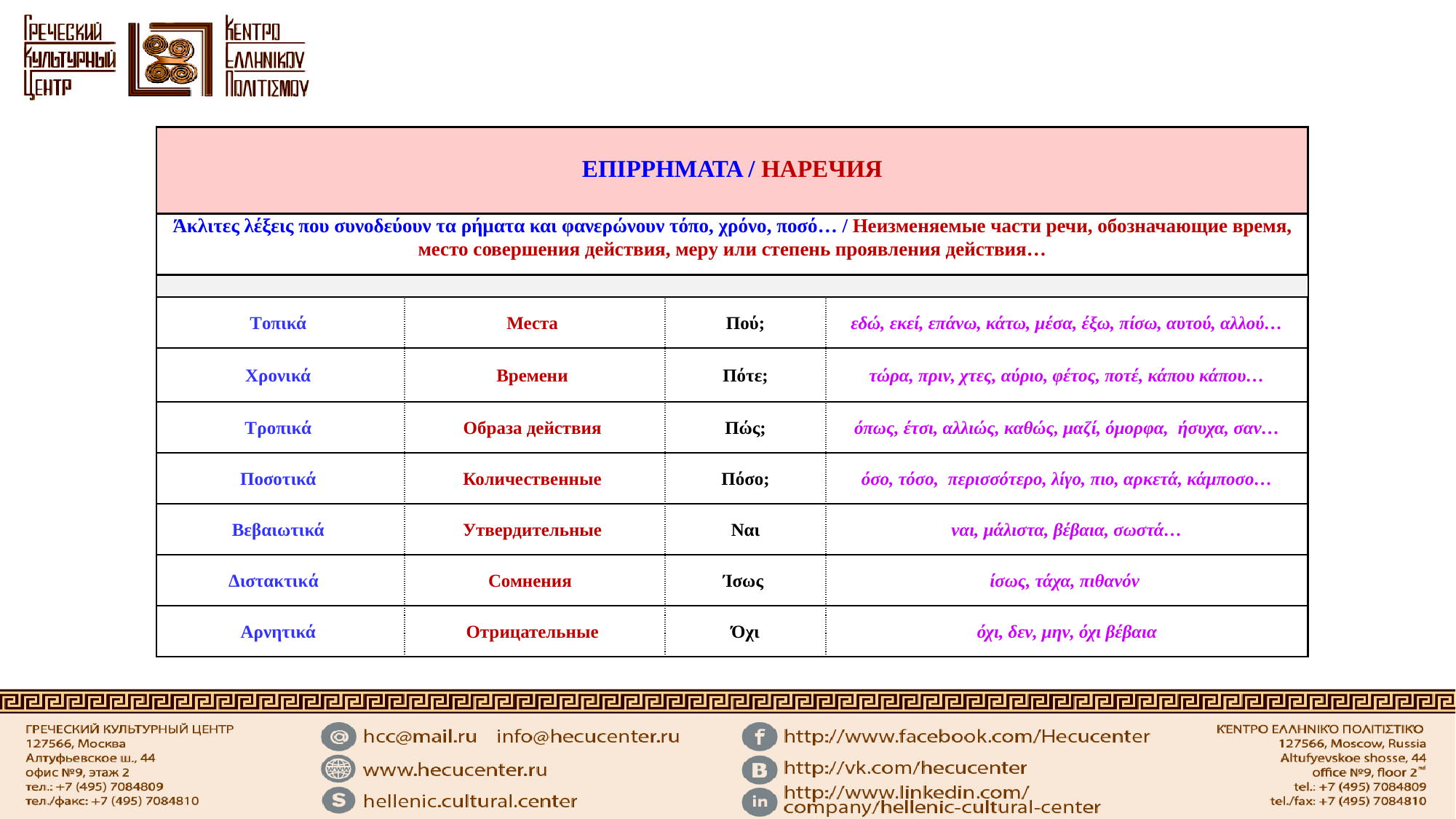

| ΕΠΙΡΡΗΜΑΤΑ / НАРЕЧИЯ |  |  |  |
| --- | --- | --- | --- |
| Άκλιτες λέξεις που συνοδεύουν τα ρήματα και φανερώνουν τόπο, χρόνο, ποσό… / Неизменяемые части речи, обозначающие время, место совершения действия, меру или степень проявления действия… |  |  |  |
|  |  |  |  |
| Τοπικά | Места | Πού; | εδώ, εκεί, επάνω, κάτω, μέσα, έξω, πίσω, αυτού, αλλού… |
| Χρονικά | Времени | Πότε; | τώρα, πριν, χτες, αύριο, φέτος, ποτέ, κάπου κάπου… |
| Τροπικά | Образа действия | Πώς; | όπως, έτσι, αλλιώς, καθώς, μαζί, όμορφα,  ήσυχα, σαν… |
| Ποσοτικά | Количественные | Πόσο; | όσο, τόσο,  περισσότερο, λίγο, πιο, αρκετά, κάμποσο… |
| Βεβαιωτικά | Утвердительные | Ναι | ναι, μάλιστα, βέβαια, σωστά… |
| Διστακτικά | Сомнения | Ίσως | ίσως, τάχα, πιθανόν |
| Αρνητικά | Отрицательные | Όχι | όχι, δεν, μην, όχι βέβαια |